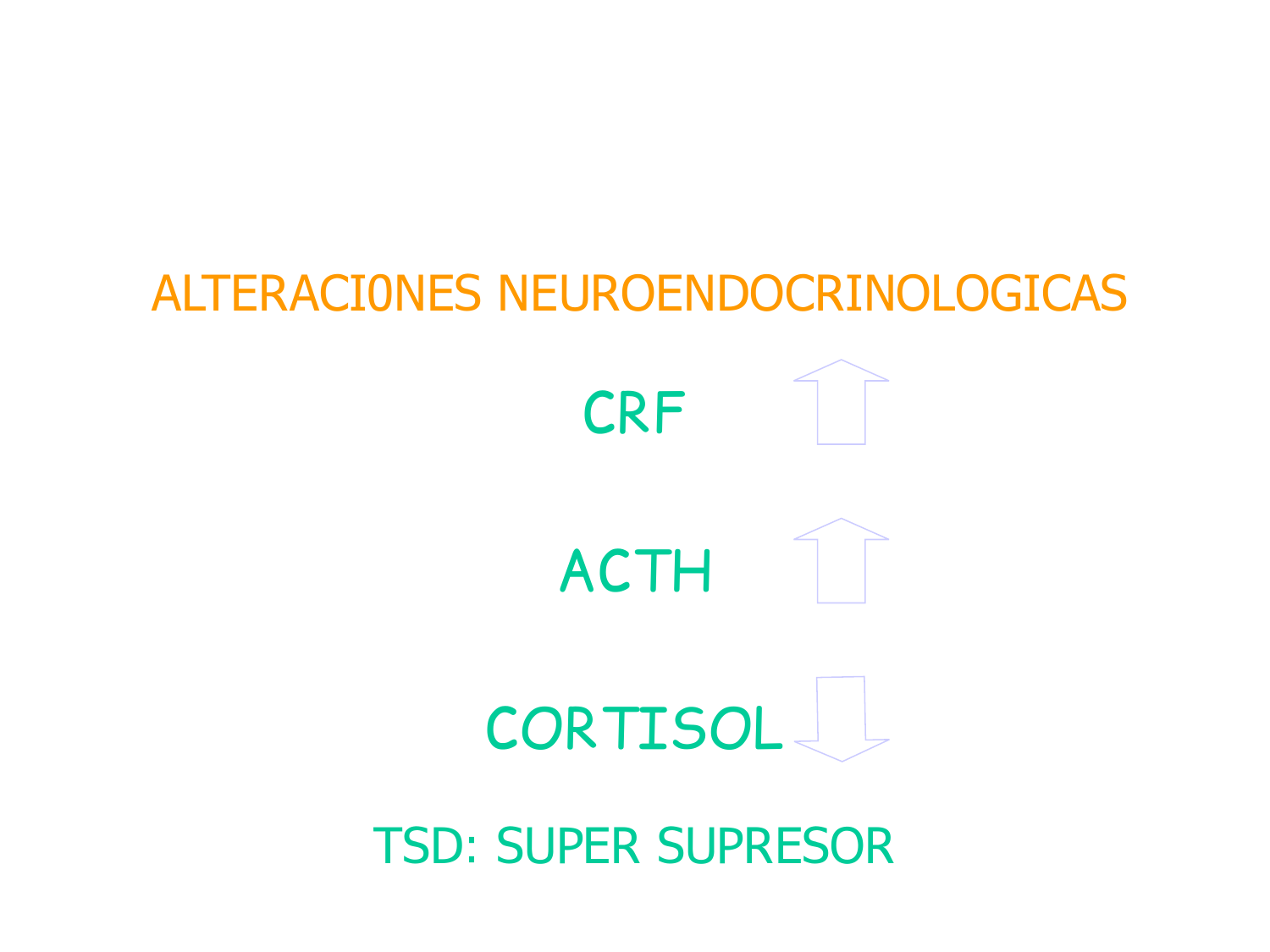

TRASTORNO POR ESTRES
POST TRAUMATICO
# ALTERACI0NES NEUROENDOCRINOLOGICAS

CRF

ACTH

CORTISOL

TSD: SUPER SUPRESOR